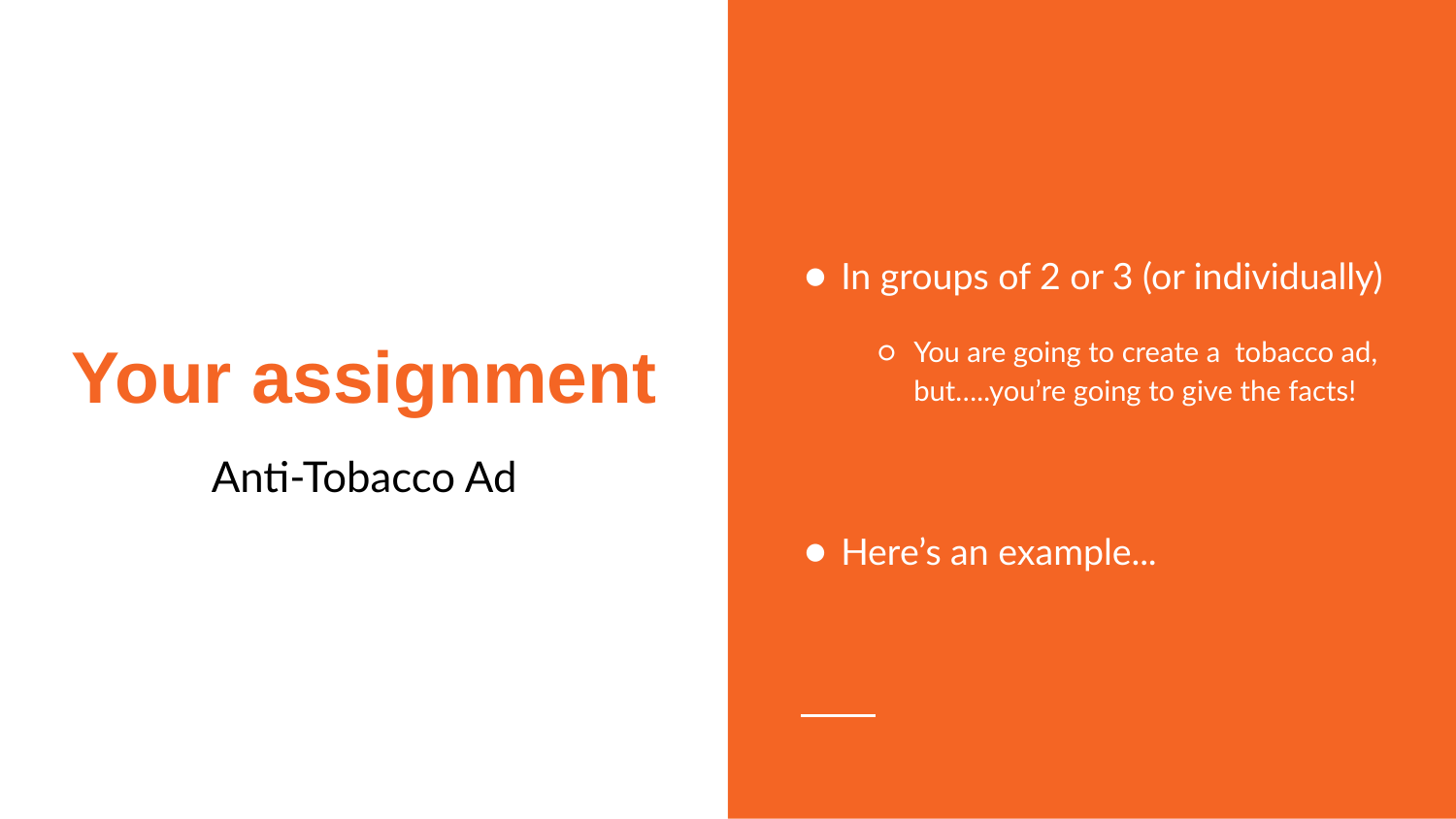

In groups of 2 or 3 (or individually)
You are going to create a  tobacco ad, but…..you’re going to give the facts!

Here’s an example...
# Your assignment
Anti-Tobacco Ad